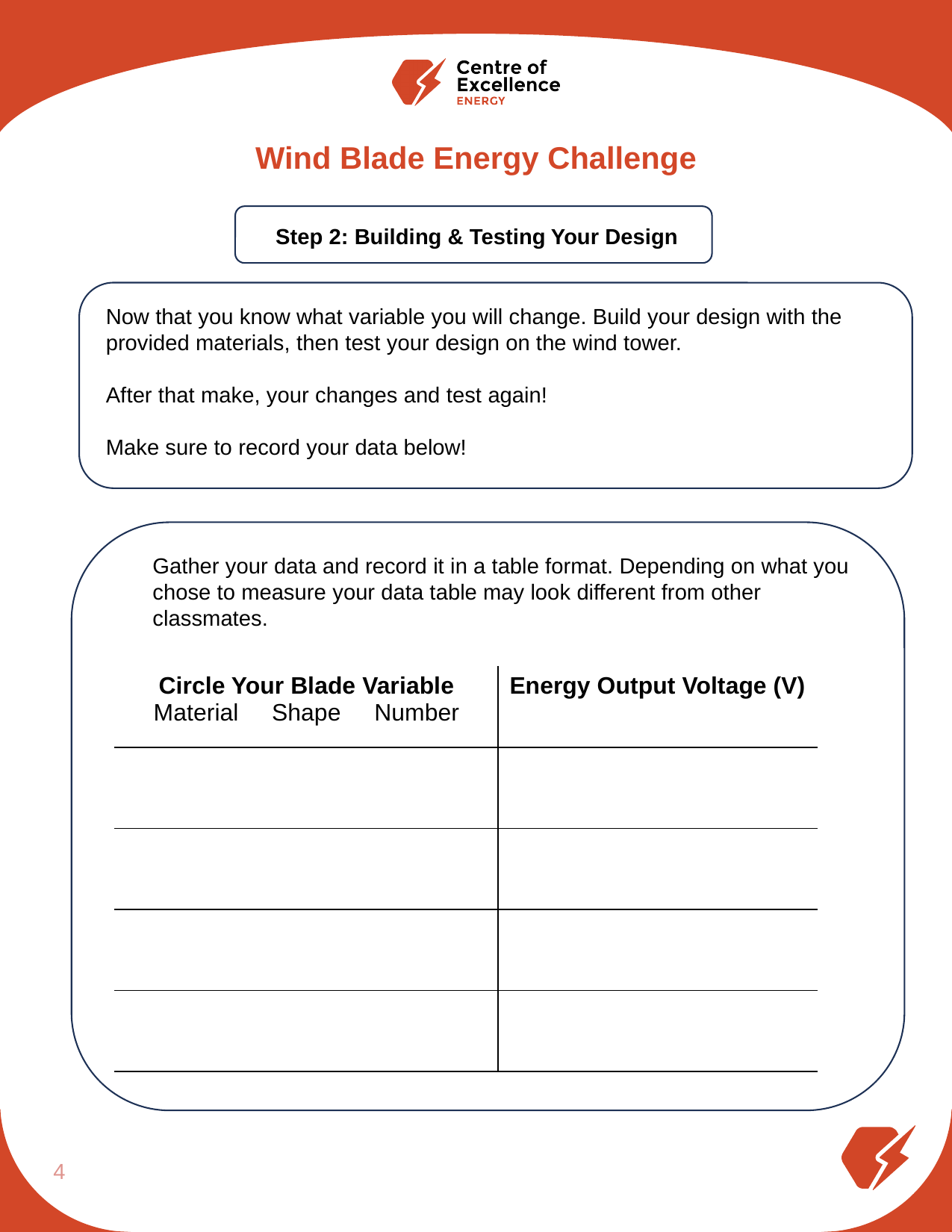

Wind Blade Energy Challenge

Step 2: Building & Testing Your Design

Now that you know what variable you will change. Build your design with the provided materials, then test your design on the wind tower.

After that make, your changes and test again!

Make sure to record your data below!

Gather your data and record it in a table format. Depending on what you chose to measure your data table may look different from other classmates.
| Circle Your Blade Variable Material Shape Number | Energy Output Voltage (V) |
| --- | --- |
|  |  |
|  |  |
|  |  |
|  |  |
4